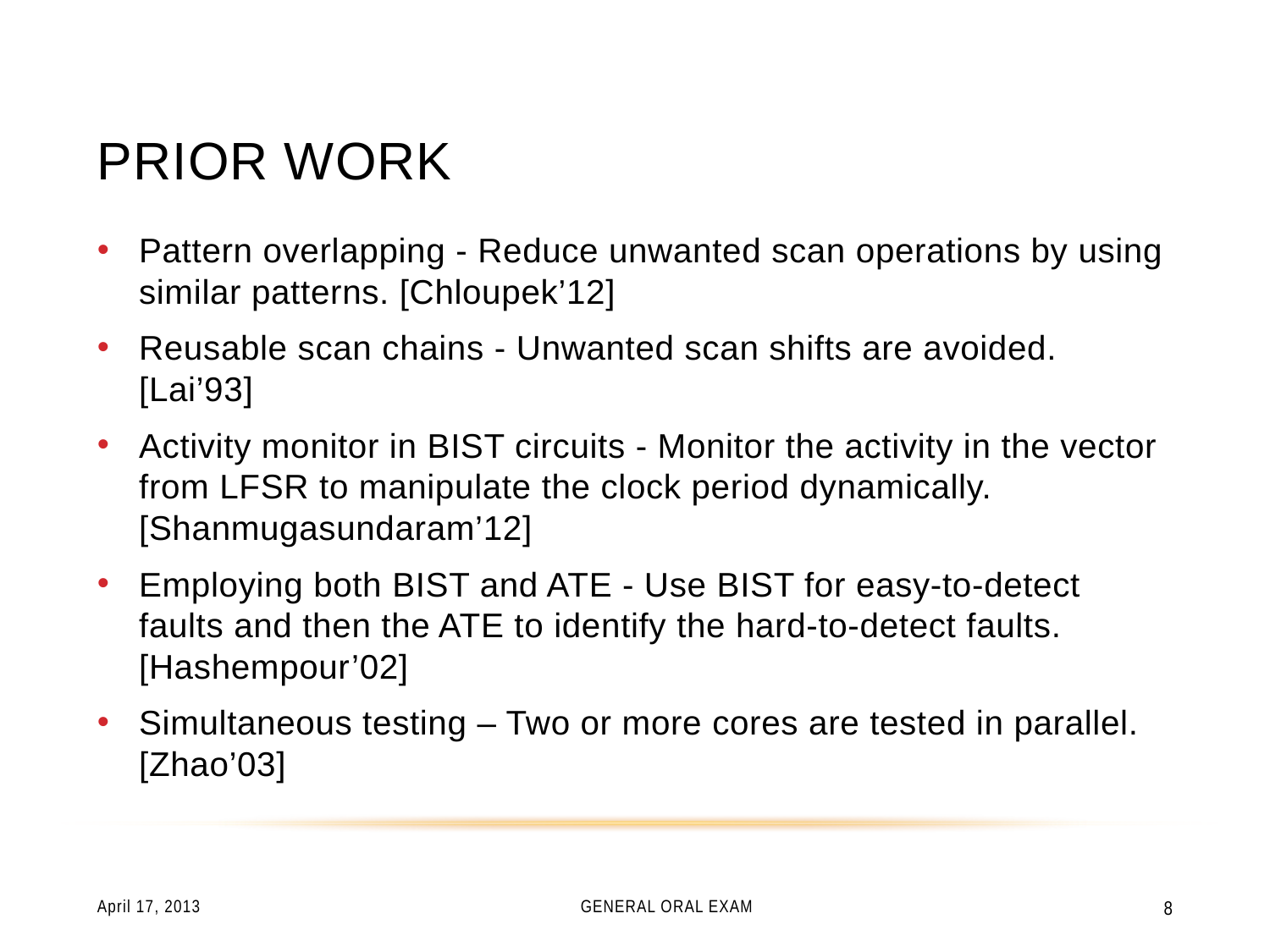

# Prior Work
Pattern overlapping - Reduce unwanted scan operations by using similar patterns. [Chloupek’12]
Reusable scan chains - Unwanted scan shifts are avoided. [Lai’93]
Activity monitor in BIST circuits - Monitor the activity in the vector from LFSR to manipulate the clock period dynamically. [Shanmugasundaram’12]
Employing both BIST and ATE - Use BIST for easy-to-detect faults and then the ATE to identify the hard-to-detect faults. [Hashempour’02]
Simultaneous testing – Two or more cores are tested in parallel. [Zhao’03]

April 17, 2013
General Oral Exam
8